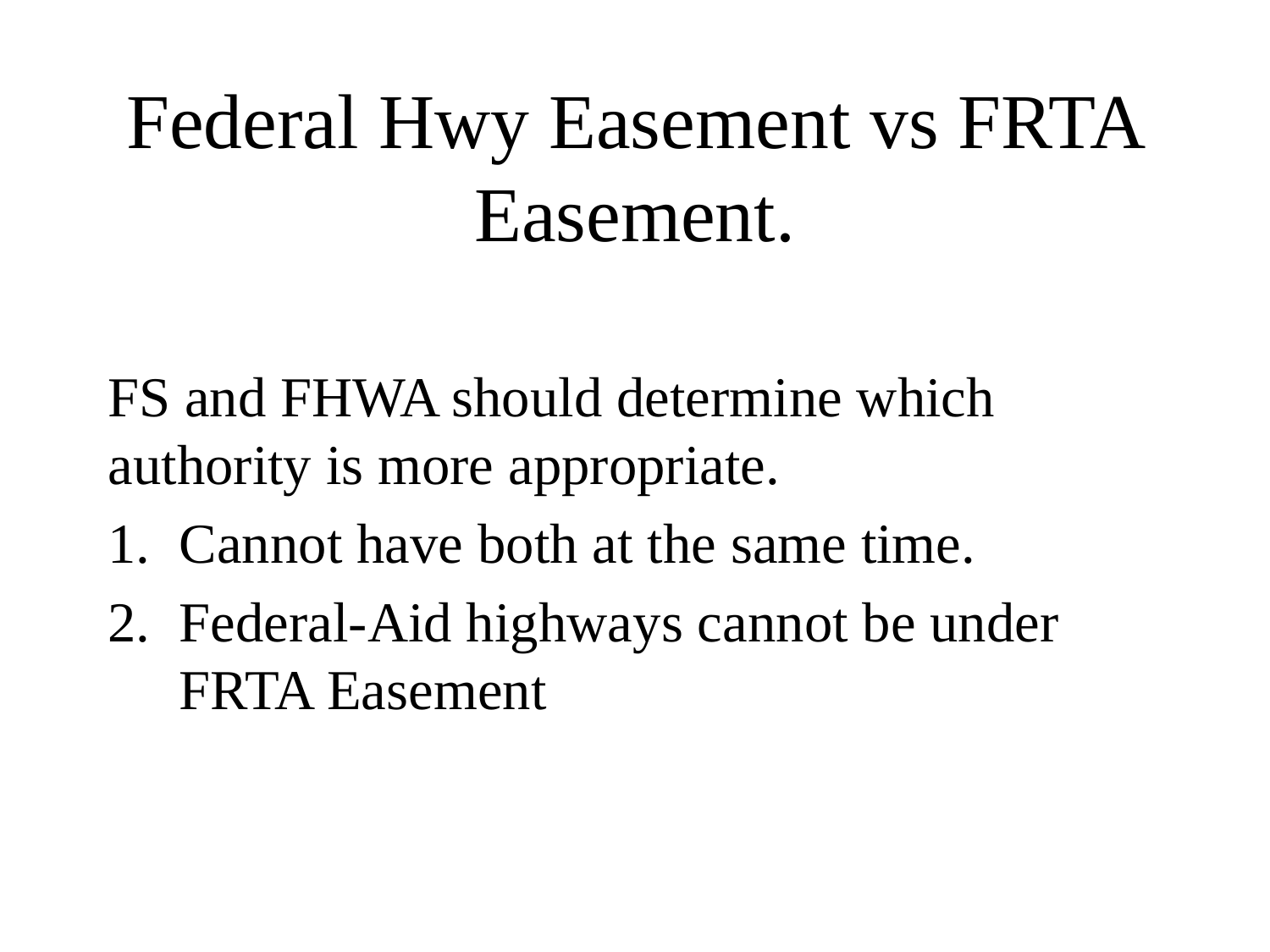

# Federal Hwy Easement vs FRTA Easement.

FS and FHWA should determine which authority is more appropriate.
Cannot have both at the same time.
Federal-Aid highways cannot be under FRTA Easement